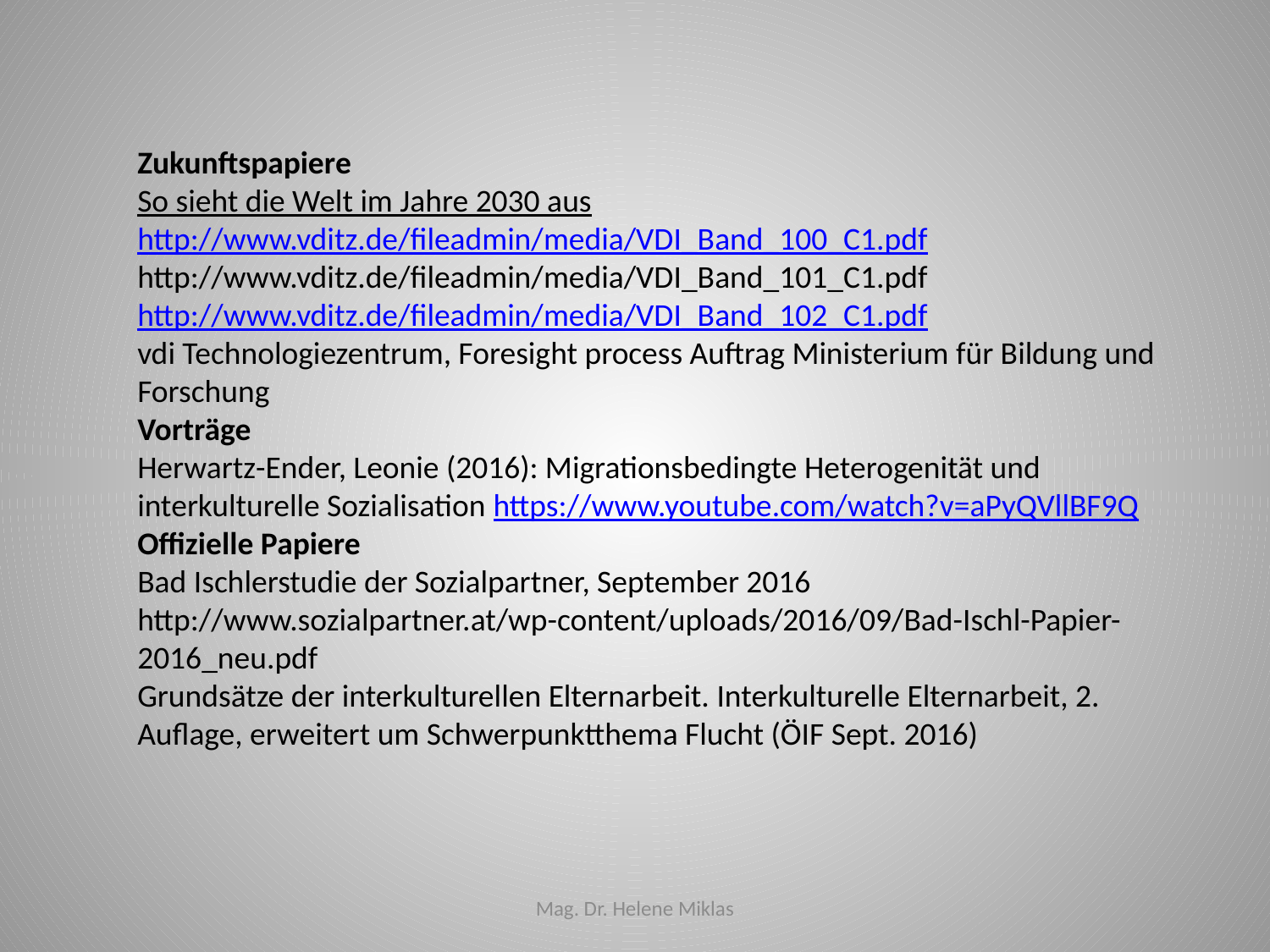

Zukunftspapiere
So sieht die Welt im Jahre 2030 aus
http://www.vditz.de/fileadmin/media/VDI_Band_100_C1.pdf
http://www.vditz.de/fileadmin/media/VDI_Band_101_C1.pdf
http://www.vditz.de/fileadmin/media/VDI_Band_102_C1.pdf
vdi Technologiezentrum, Foresight process Auftrag Ministerium für Bildung und Forschung
Vorträge
Herwartz-Ender, Leonie (2016): Migrationsbedingte Heterogenität und interkulturelle Sozialisation https://www.youtube.com/watch?v=aPyQVllBF9Q
Offizielle Papiere
Bad Ischlerstudie der Sozialpartner, September 2016 http://www.sozialpartner.at/wp-content/uploads/2016/09/Bad-Ischl-Papier-2016_neu.pdf
Grundsätze der interkulturellen Elternarbeit. Interkulturelle Elternarbeit, 2. Auflage, erweitert um Schwerpunktthema Flucht (ÖIF Sept. 2016)
Mag. Dr. Helene Miklas